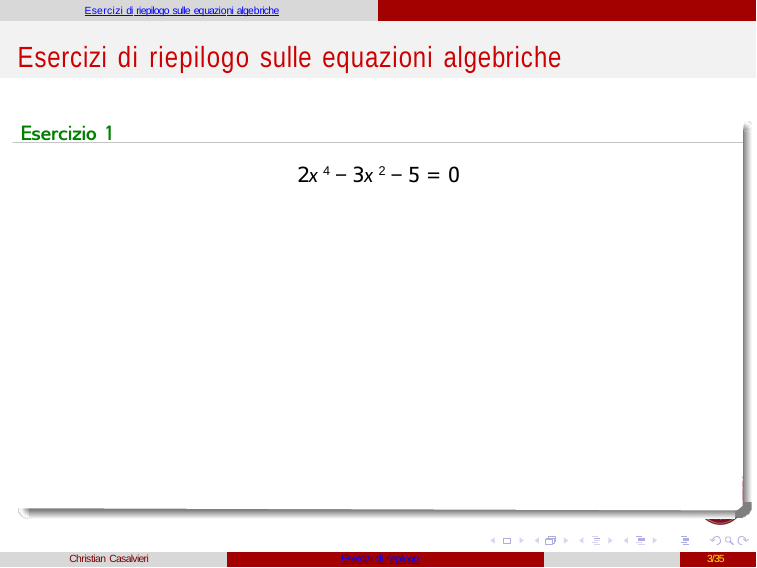

Esercizi di riepilogo sulle equazioni algebriche

# Esercizi di riepilogo sulle equazioni algebriche
Esercizio 1
2x 4 − 3x 2 − 5 = 0

Christian Casalvieri
Esercizi di riepilogo
3/35